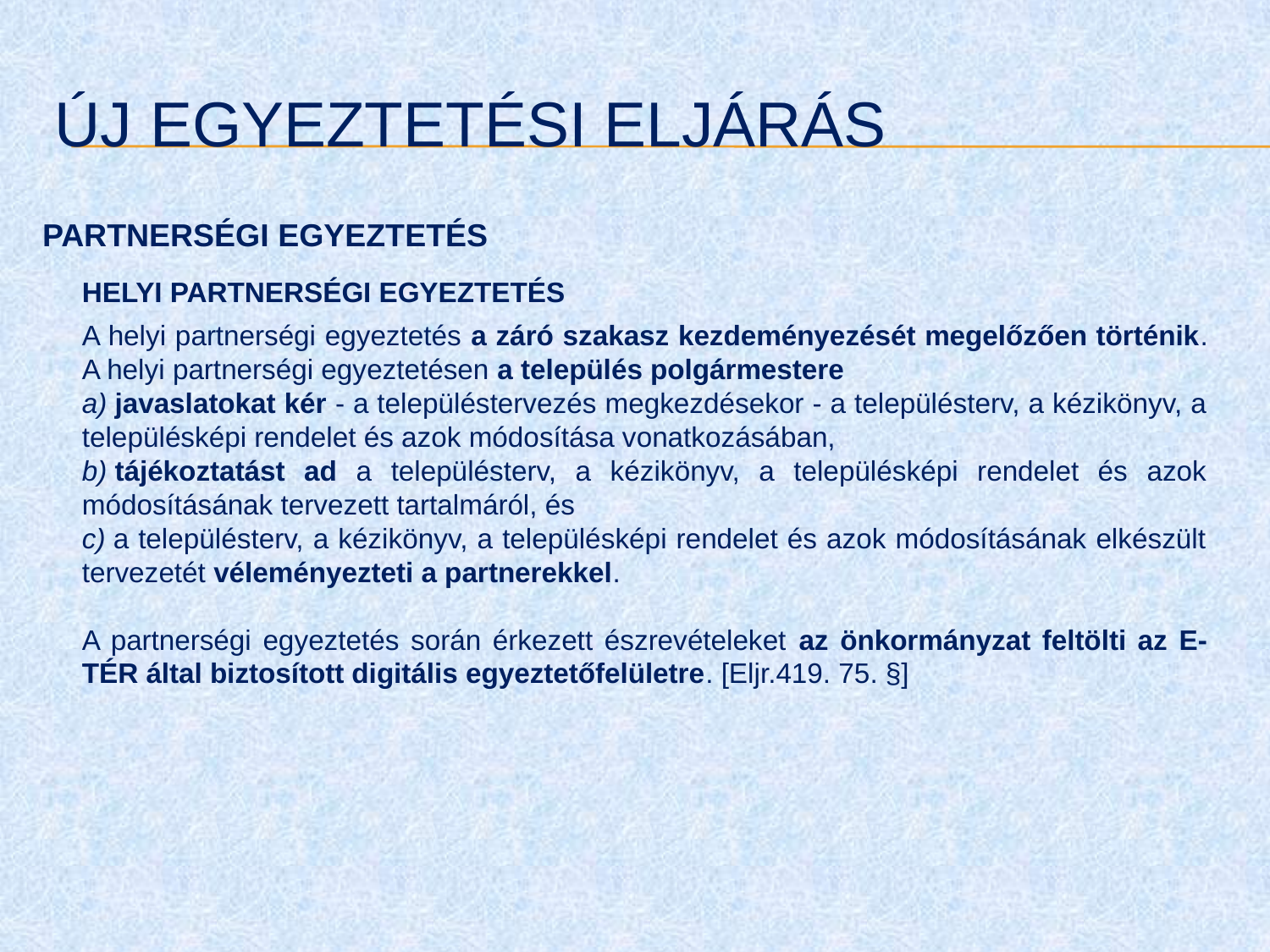

# ÚJ EGYEZTETÉSI ELJÁRÁS
PARTNERSÉGI EGYEZTETÉS
HELYI PARTNERSÉGI EGYEZTETÉS
A helyi partnerségi egyeztetés a záró szakasz kezdeményezését megelőzően történik. A helyi partnerségi egyeztetésen a település polgármestere
a) javaslatokat kér - a településtervezés megkezdésekor - a településterv, a kézikönyv, a településképi rendelet és azok módosítása vonatkozásában,
b) tájékoztatást ad a településterv, a kézikönyv, a településképi rendelet és azok módosításának tervezett tartalmáról, és
c) a településterv, a kézikönyv, a településképi rendelet és azok módosításának elkészült tervezetét véleményezteti a partnerekkel.

A partnerségi egyeztetés során érkezett észrevételeket az önkormányzat feltölti az E-TÉR által biztosított digitális egyeztetőfelületre. [Eljr.419. 75. §]